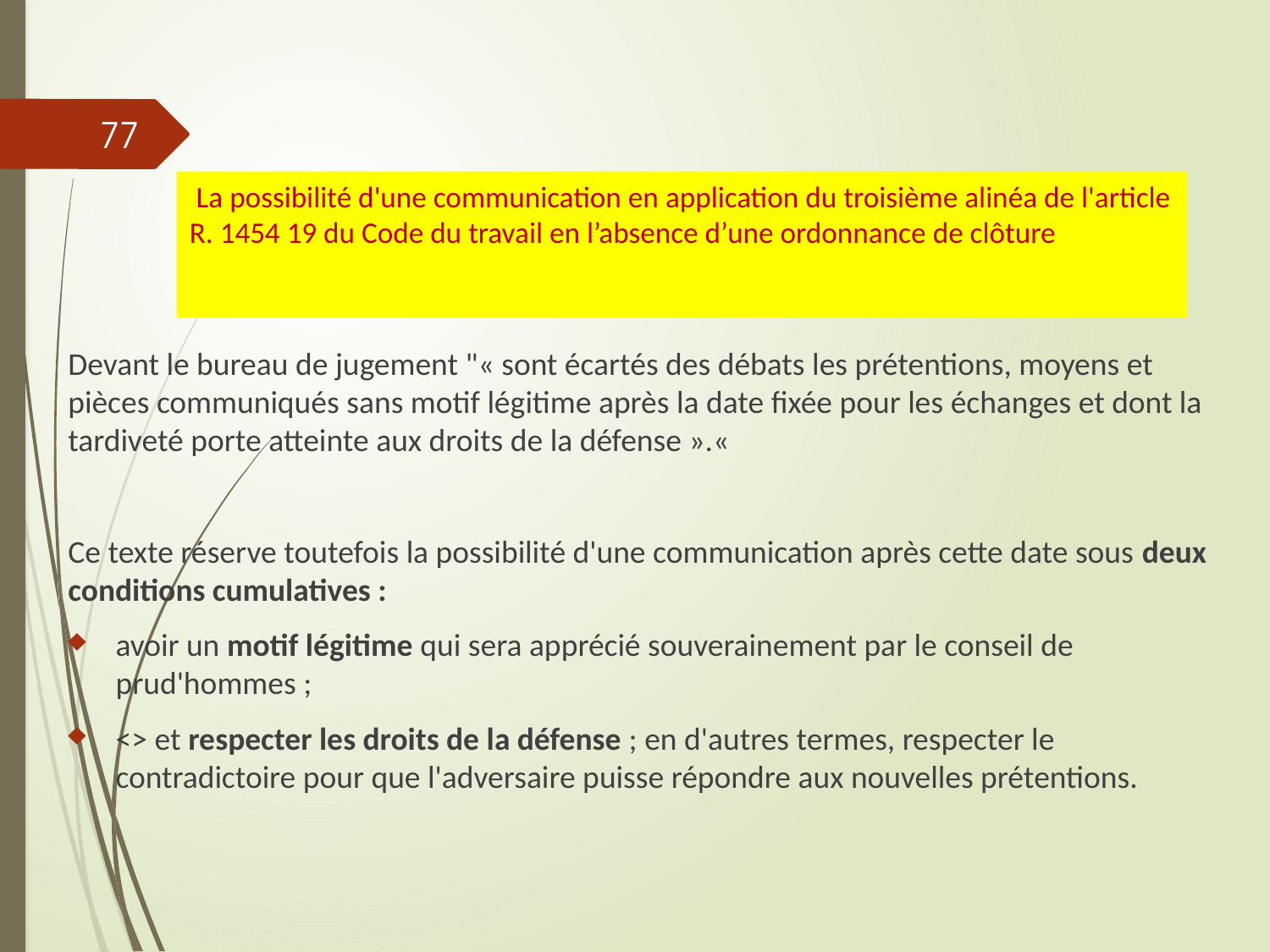

77
# La possibilité d'une communication en application du troisième alinéa de l'article R. 1454 19 du Code du travail en l’absence d’une ordonnance de clôture
Devant le bureau de jugement "« sont écartés des débats les prétentions, moyens et pièces communiqués sans motif légitime après la date fixée pour les échanges et dont la tardiveté porte atteinte aux droits de la défense ».«

Ce texte réserve toutefois la possibilité d'une communication après cette date sous deux conditions cumulatives :
avoir un motif légitime qui sera apprécié souverainement par le conseil de prud'hommes ;
<> et respecter les droits de la défense ; en d'autres termes, respecter le contradictoire pour que l'adversaire puisse répondre aux nouvelles prétentions.